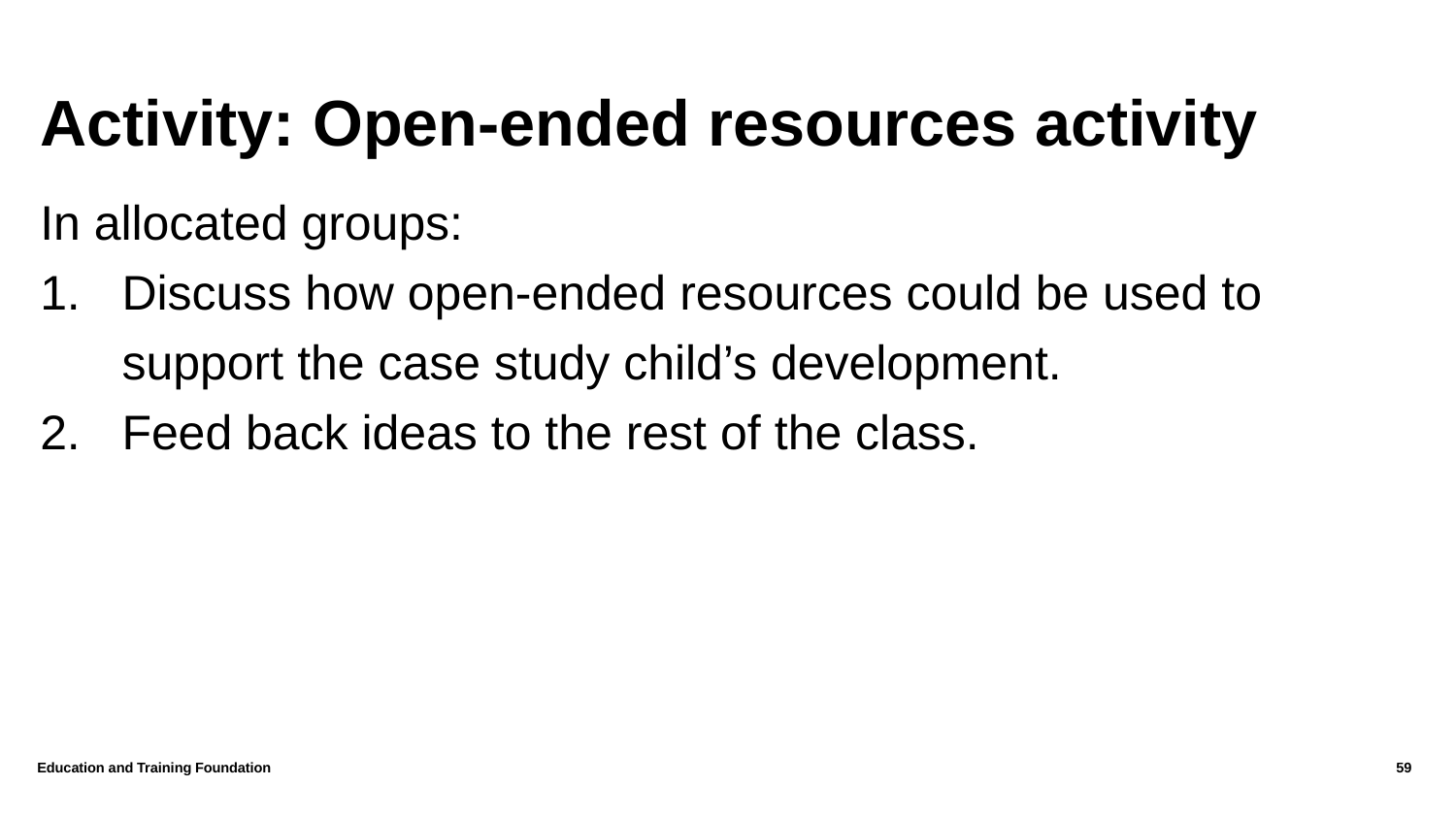

# Activity: Open-ended resources activity
In allocated groups:
Discuss how open-ended resources could be used to support the case study child’s development.
Feed back ideas to the rest of the class.
Education and Training Foundation
59